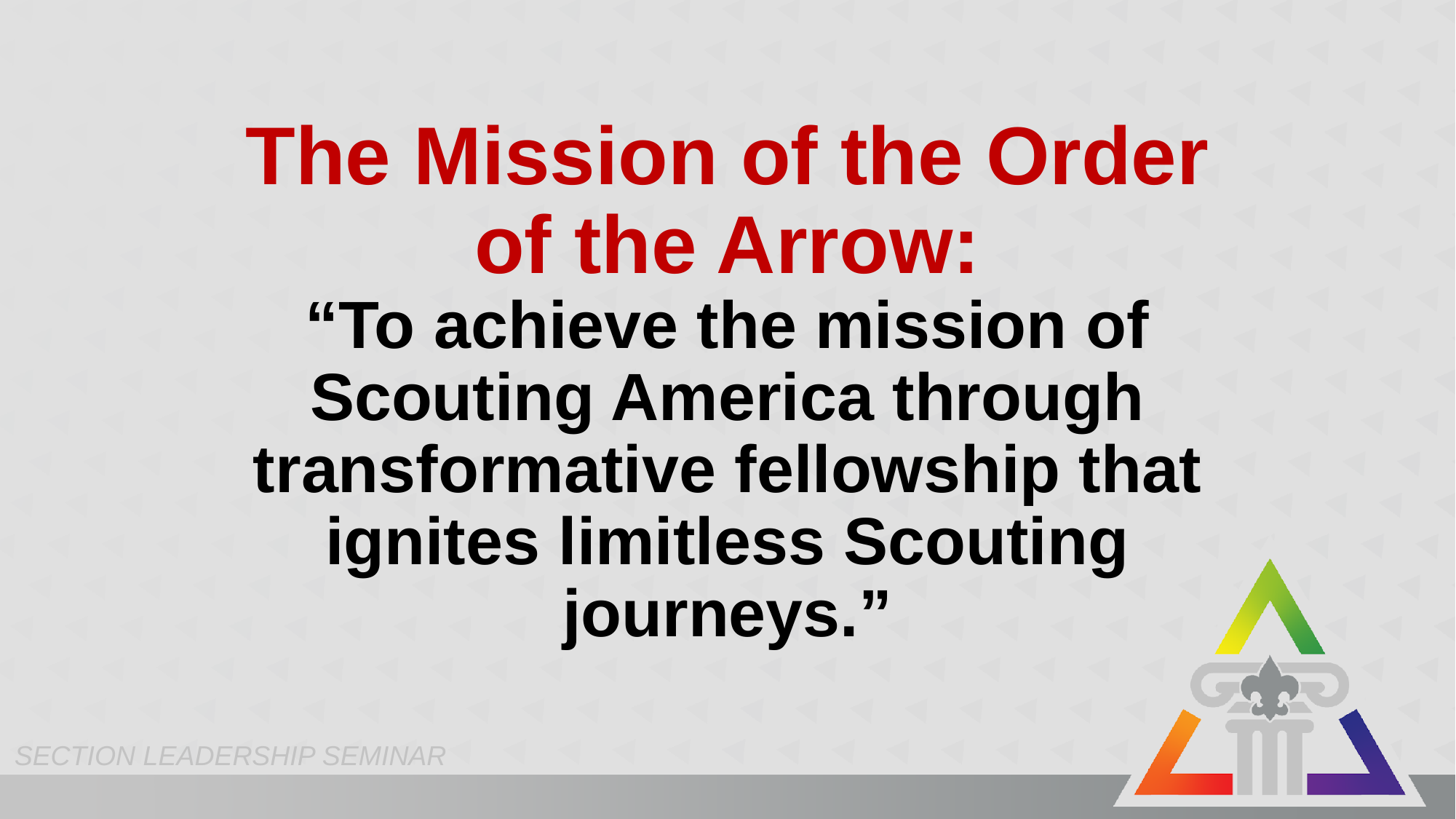

The Mission of the Order of the Arrow:
“To achieve the mission of Scouting America through transformative fellowship that ignites limitless Scouting journeys.”